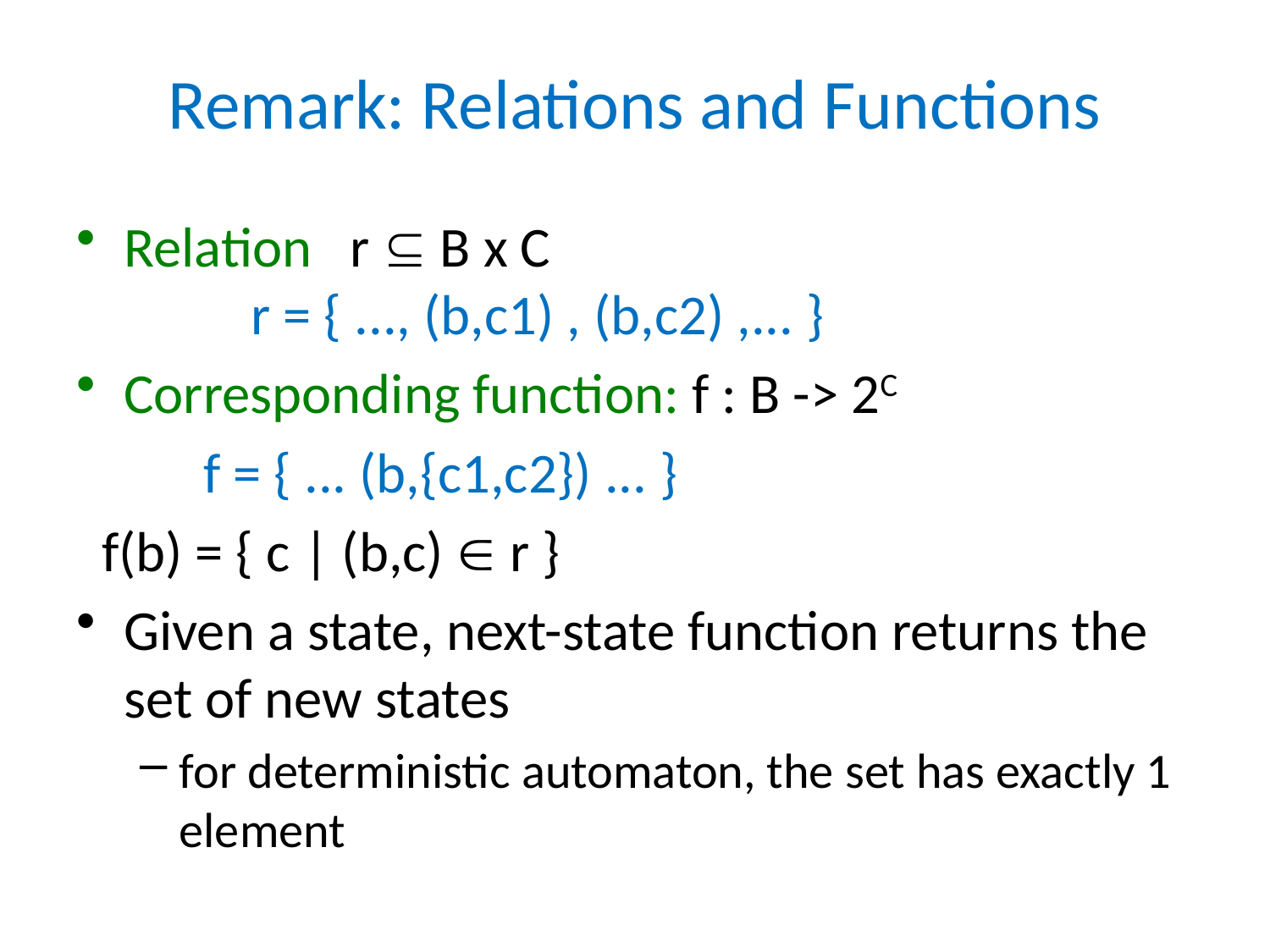

# Remark: Relations and Functions
Relation   r ⊆ B x C
	r = { ..., (b,c1) , (b,c2) ,... }
Corresponding function: f : B -> 2C
	f = { ... (b,{c1,c2}) ... }
  f(b) = { c | (b,c) ∈ r }
Given a state, next-state function returns the set of new states
for deterministic automaton, the set has exactly 1 element